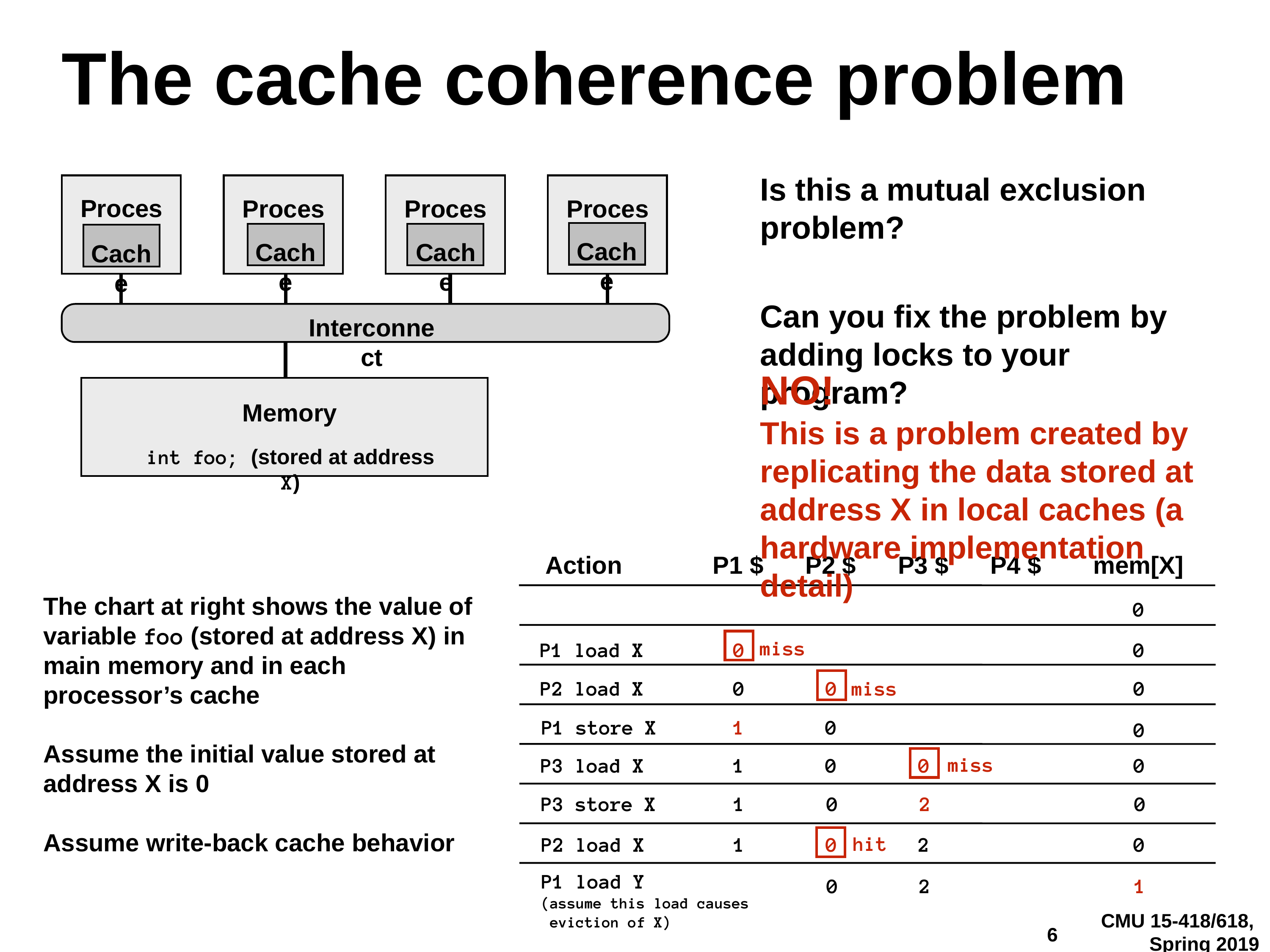

# The cache coherence problem
Is this a mutual exclusion problem?

Can you fix the problem by adding locks to your program?

Processor

Processor

Processor

Processor

Cache

Cache

Cache

Cache

Interconnect

Memory
NO!
This is a problem created by replicating the data stored at address X in local caches (a hardware implementation detail)
int foo;  (stored at address X)
Action
P1 $
P2 $
P3 $
P4 $
mem[X]

The chart at right shows the value of variable foo (stored at address X) in main memory and in each processor’s cache

Assume the initial value stored at address X is 0

Assume write-back cache behavior
0

miss
P1 load X
0
0

P2 load X
0
0
miss
0

P1 store X
1
0
0

miss
P3 load X
1
0
0
0

P3 store X
1
0
2
0

hit
P2 load X
1
0
2
0

P1 load Y
(assume this load causes
 eviction of X)
0
2
1
6